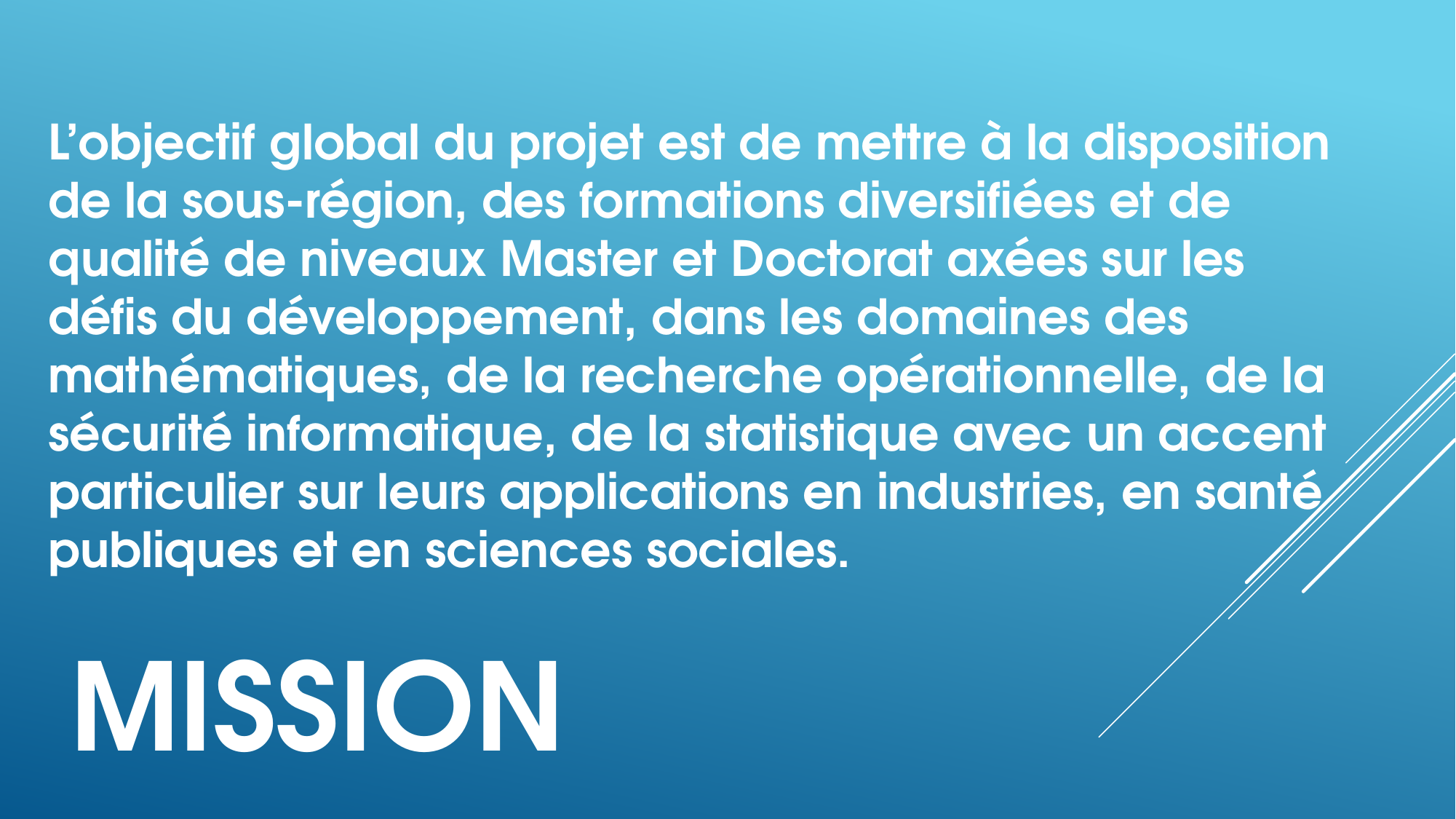

L’objectif global du projet est de mettre à la disposition de la sous-région, des formations diversifiées et de qualité de niveaux Master et Doctorat axées sur les défis du développement, dans les domaines des mathématiques, de la recherche opérationnelle, de la sécurité informatique, de la statistique avec un accent particulier sur leurs applications en industries, en santé publiques et en sciences sociales.
# Mission